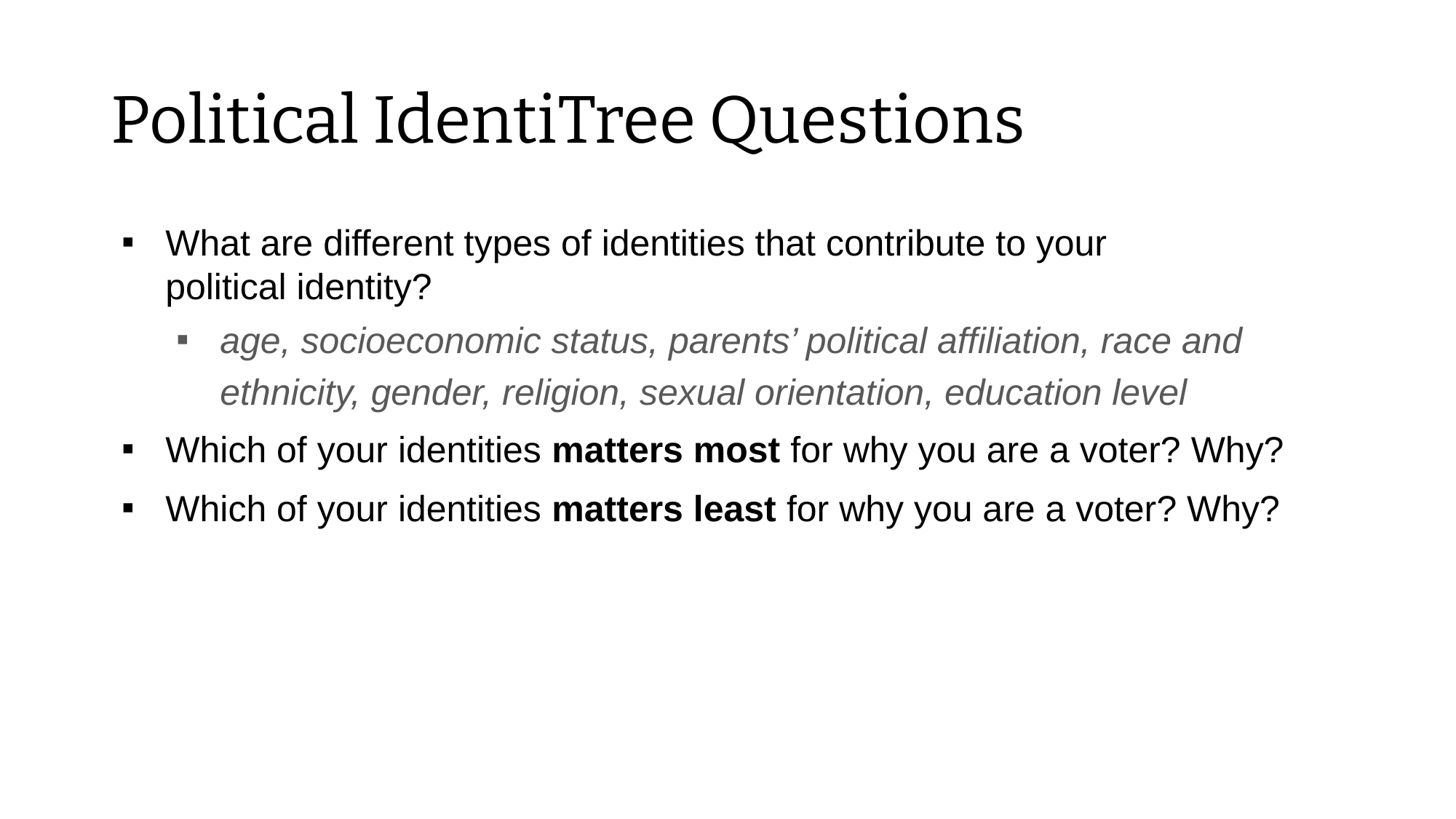

# Political IdentiTree Questions
What are different types of identities that contribute to your political identity?
age, socioeconomic status, parents’ political affiliation, race and ethnicity, gender, religion, sexual orientation, education level
Which of your identities matters most for why you are a voter? Why?
Which of your identities matters least for why you are a voter? Why?